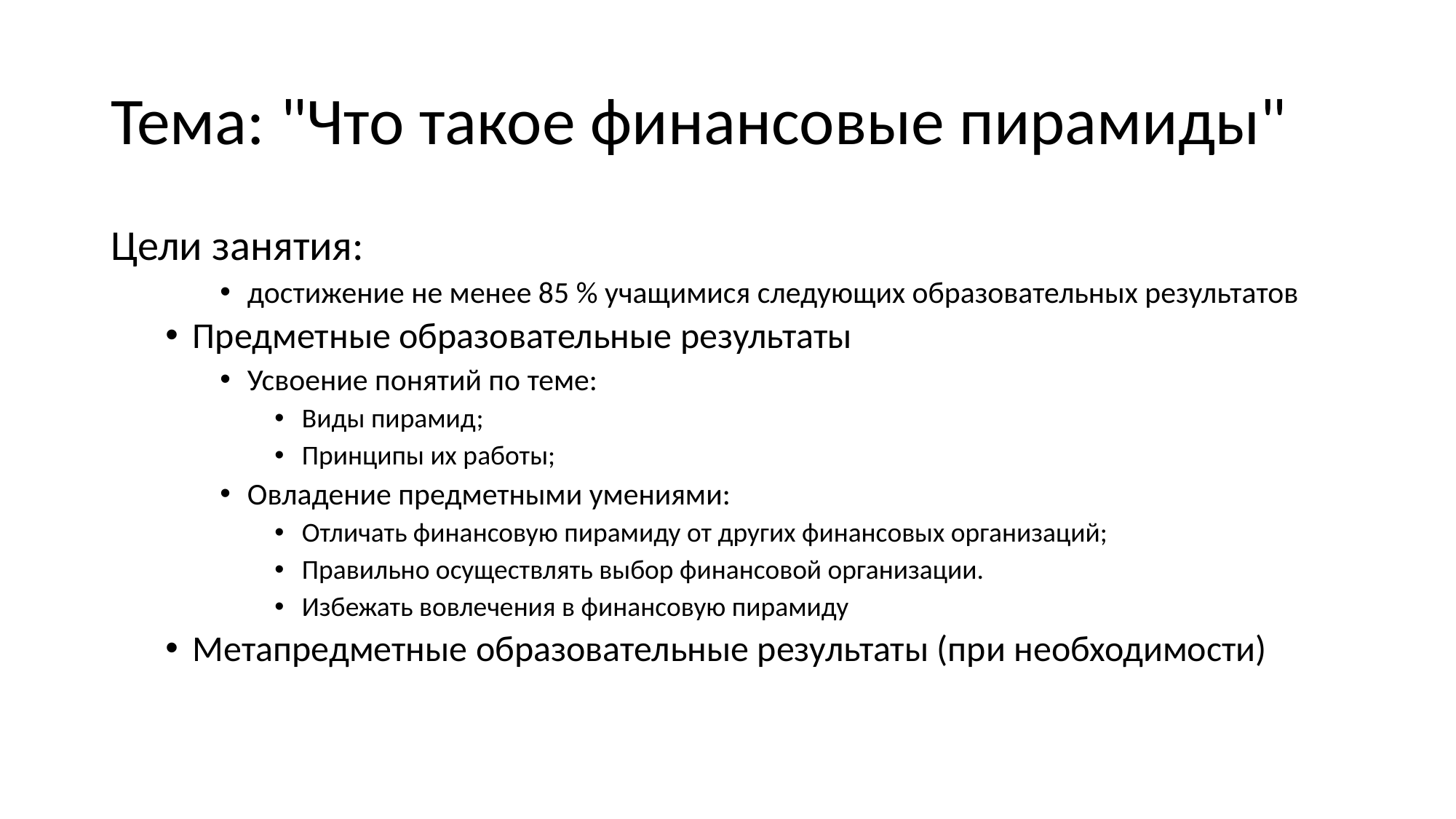

# Тема: "Что такое финансовые пирамиды"
Цели занятия:
достижение не менее 85 % учащимися следующих образовательных результатов
Предметные образовательные результаты
Усвоение понятий по теме:
Виды пирамид;
Принципы их работы;
Овладение предметными умениями:
Отличать финансовую пирамиду от других финансовых организаций;
Правильно осуществлять выбор финансовой организации.
Избежать вовлечения в финансовую пирамиду
Метапредметные образовательные результаты (при необходимости)